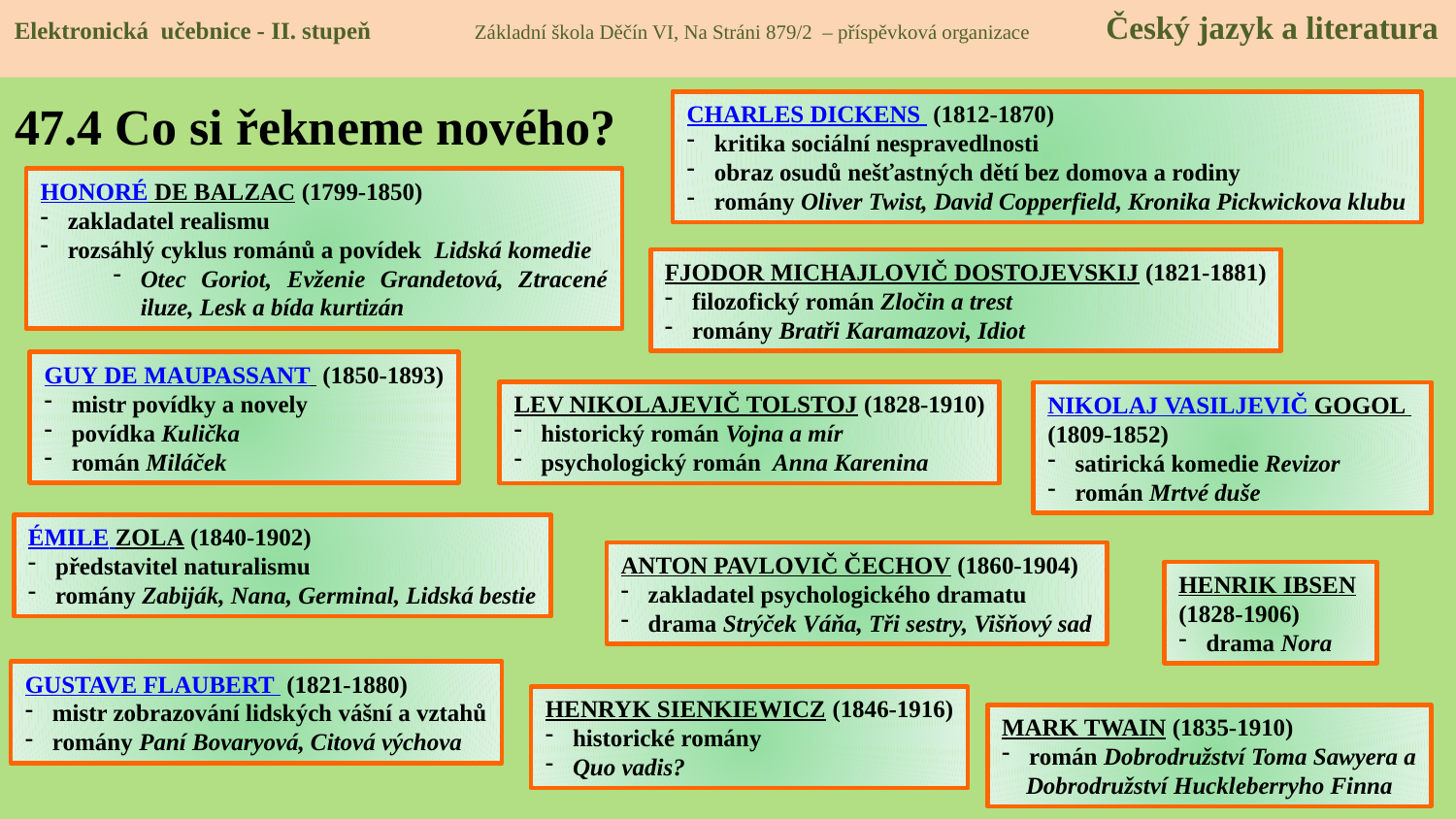

Elektronická  učebnice - II. stupeň                 Základní škola Děčín VI, Na Stráni 879/2  – příspěvková organizace               Český jazyk a literatura

# 47.4 Co si řekneme nového?
Charles Dickens  (1812-1870)
kritika sociální nespravedlnosti
obraz osudů nešťastných dětí bez domova a rodiny
romány Oliver Twist, David Copperfield, Kronika Pickwickova klubu
Honoré de Balzac (1799-1850)
zakladatel realismu
rozsáhlý cyklus románů a povídek  Lidská komedie
Otec Goriot, Evženie Grandetová, Ztracené iluze, Lesk a bída kurtizán
FJODOR MICHAJLOVIČ DOSTOJEVSKIJ (1821-1881)
filozofický román Zločin a trest
romány Bratři Karamazovi, Idiot
Guy de Maupassant  (1850-1893)
mistr povídky a novely
povídka Kulička
román Miláček
LEV NIKOLAJEVIČ TOLSTOJ (1828-1910)
historický román Vojna a mír
psychologický román  Anna Karenina
Nikolaj Vasiljevič Gogol
(1809-1852)
satirická komedie Revizor
román Mrtvé duše
Émile Zola (1840-1902)
představitel naturalismu
romány Zabiják, Nana, Germinal, Lidská bestie
ANTON PAVLOVIČ ČECHOV (1860-1904)
zakladatel psychologického dramatu
drama Strýček Váňa, Tři sestry, Višňový sad
HENRIK IBSEN
(1828-1906)
drama Nora
Gustave Flaubert  (1821-1880)
mistr zobrazování lidských vášní a vztahů
romány Paní Bovaryová, Citová výchova
HENRYK SIENKIEWICZ (1846-1916)
historické romány
Quo vadis?
MARK TWAIN (1835-1910)
román Dobrodružství Toma Sawyera a
    Dobrodružství Huckleberryho Finna